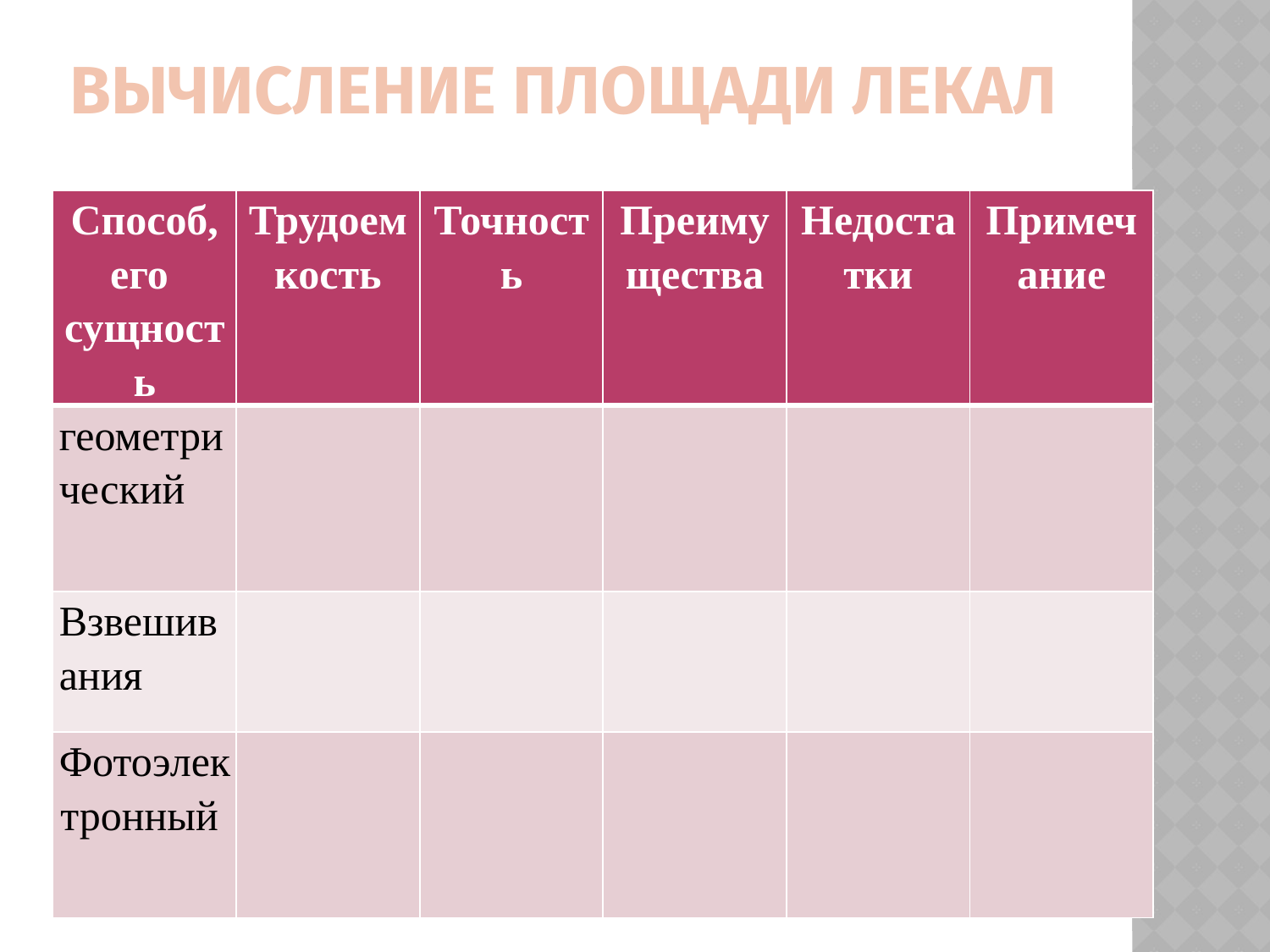

# Вычисление площади лекал
| Способ, его сущность | Трудоем­кость | Точность | Преиму­щества | Недостатки | Примечание |
| --- | --- | --- | --- | --- | --- |
| геометрический |  |  |  |  |  |
| Взвешивания |  |  |  |  |  |
| Фотоэлектронный |  |  |  |  |  |